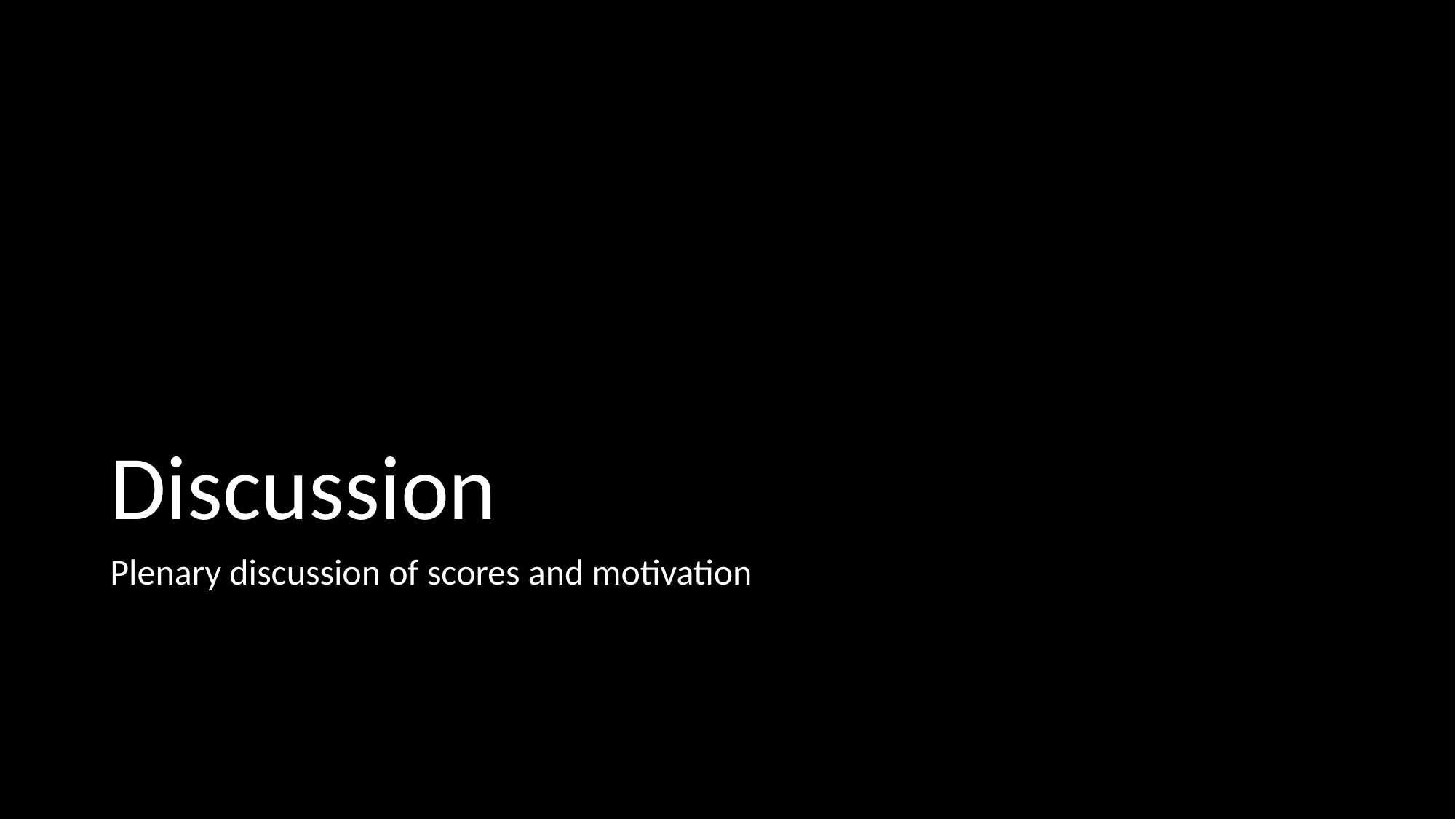

# Discussion
Plenary discussion of scores and motivation